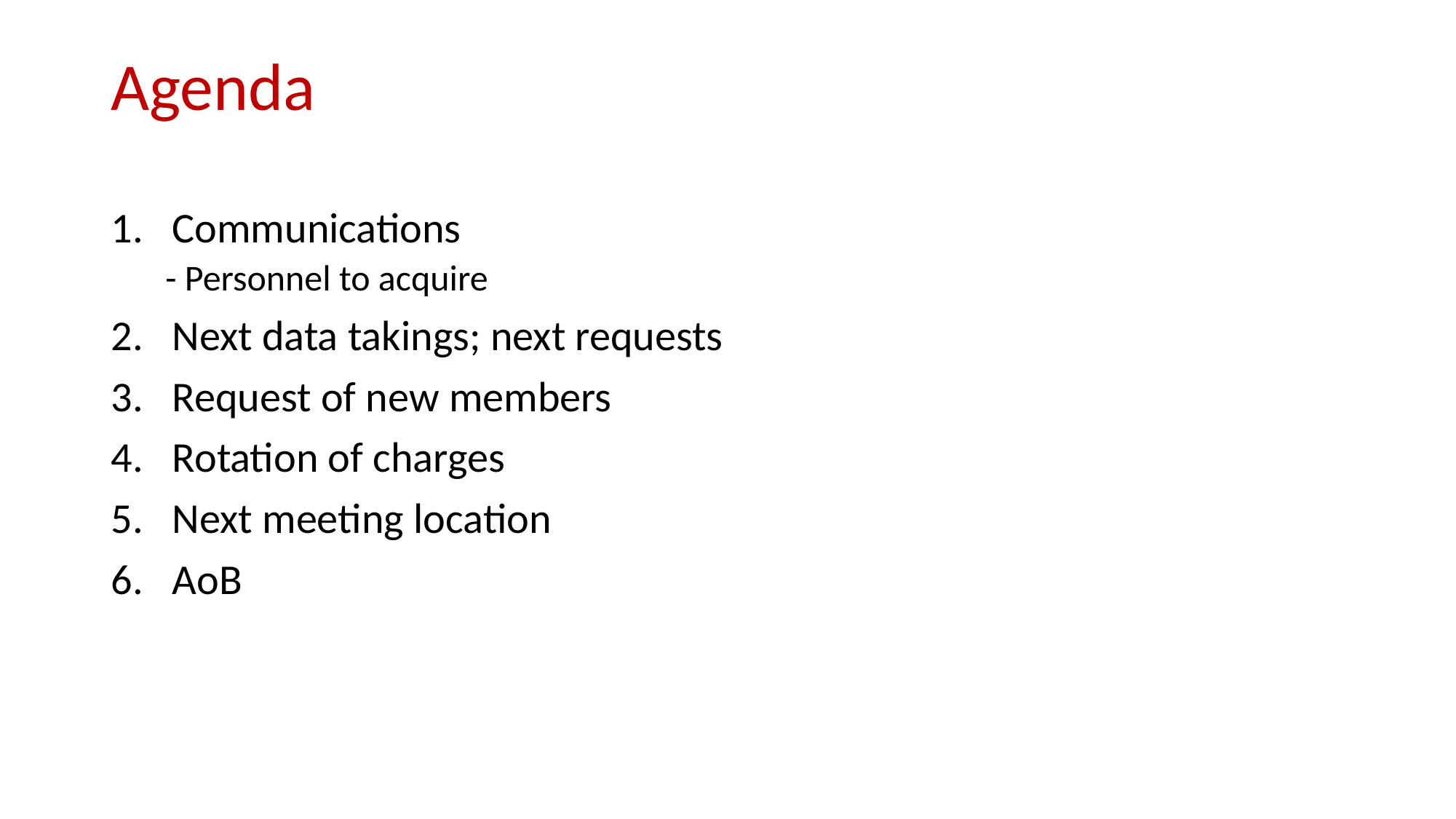

# Agenda
Communications
- Personnel to acquire
Next data takings; next requests
Request of new members
Rotation of charges
Next meeting location
AoB